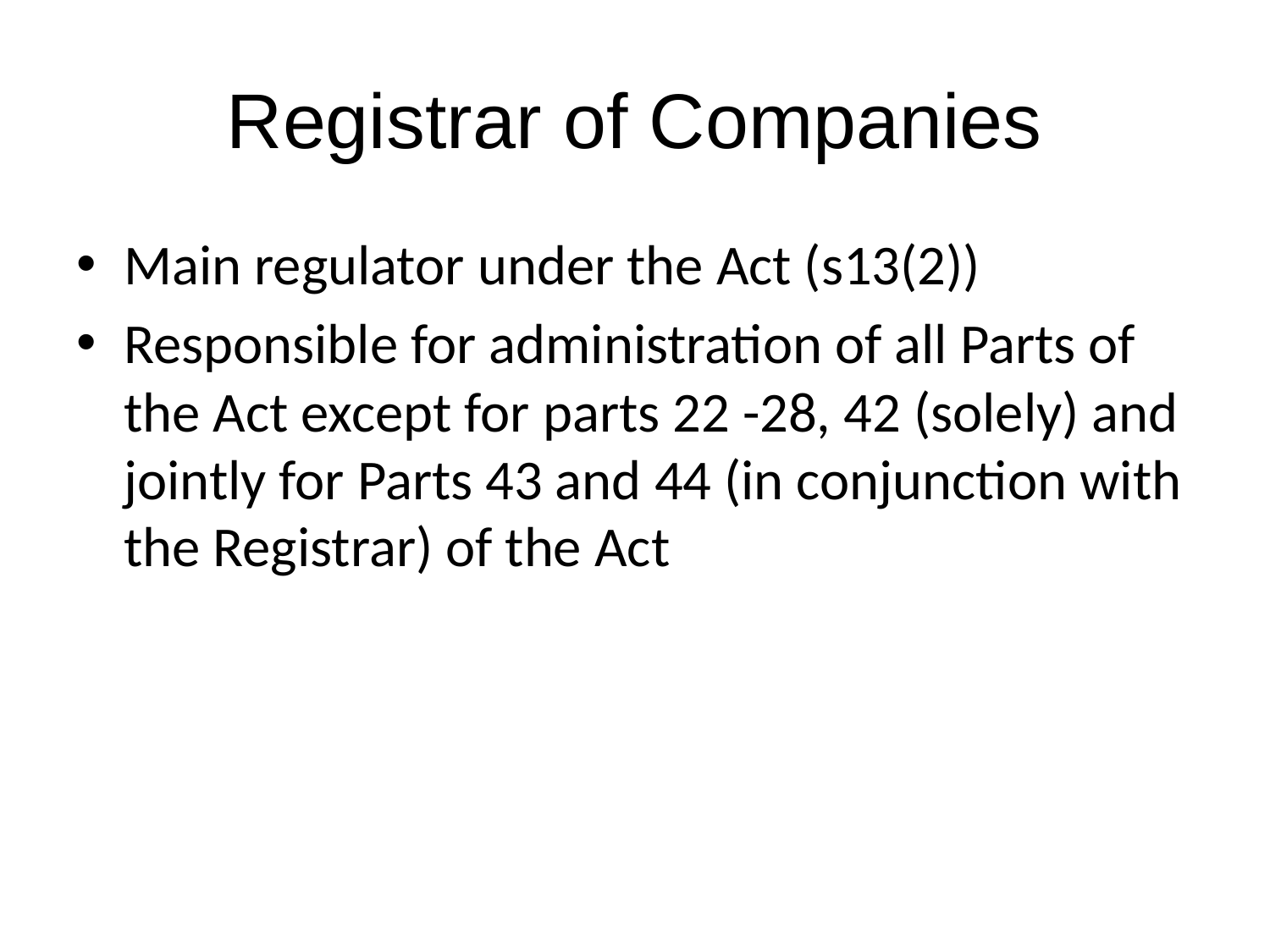

# Registrar of Companies
Main regulator under the Act (s13(2))
Responsible for administration of all Parts of the Act except for parts 22 -28, 42 (solely) and jointly for Parts 43 and 44 (in conjunction with the Registrar) of the Act